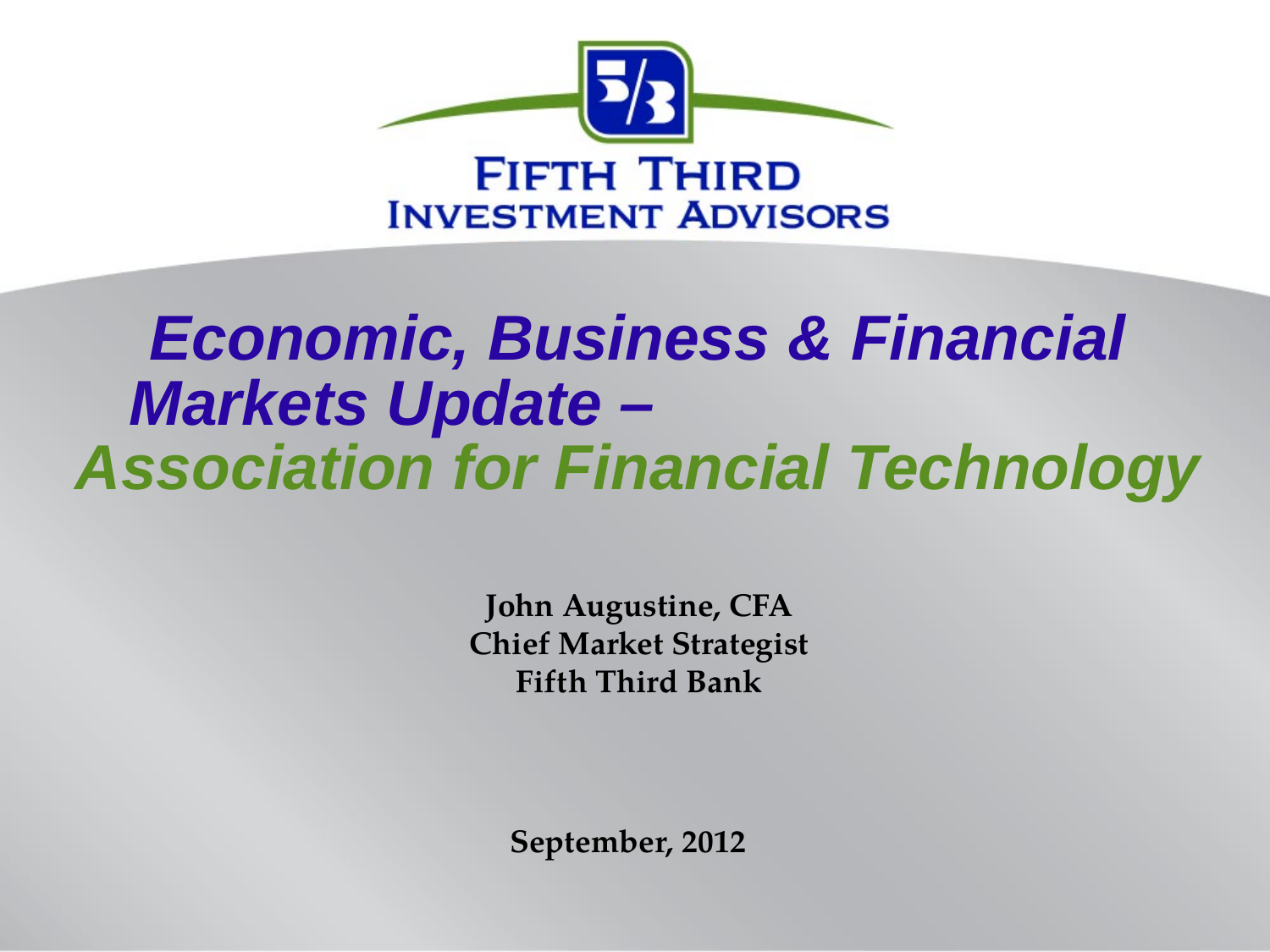

# Economic, Business & Financial Markets Update –                             Association for Financial Technology

John Augustine, CFA
Chief Market Strategist
Fifth Third Bank

September, 2012